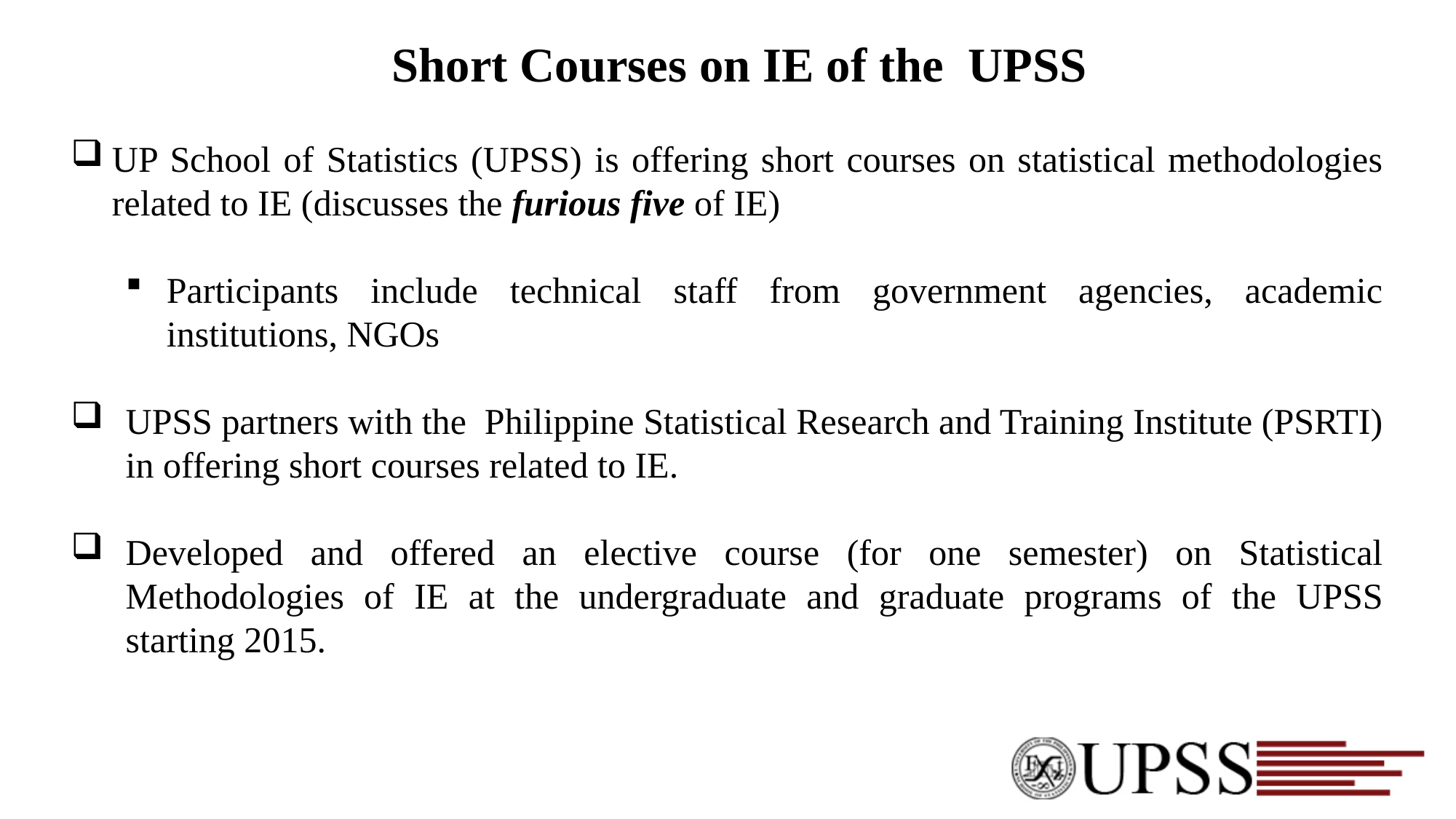

Short Courses on IE of the  UPSS
UP School of Statistics (UPSS) is offering short courses on statistical methodologies related to IE (discusses the furious five of IE)

Participants include technical staff from government agencies, academic institutions, NGOs

UPSS partners with the  Philippine Statistical Research and Training Institute (PSRTI) in offering short courses related to IE.

Developed and offered an elective course (for one semester) on Statistical Methodologies of IE at the undergraduate and graduate programs of the UPSS starting 2015.